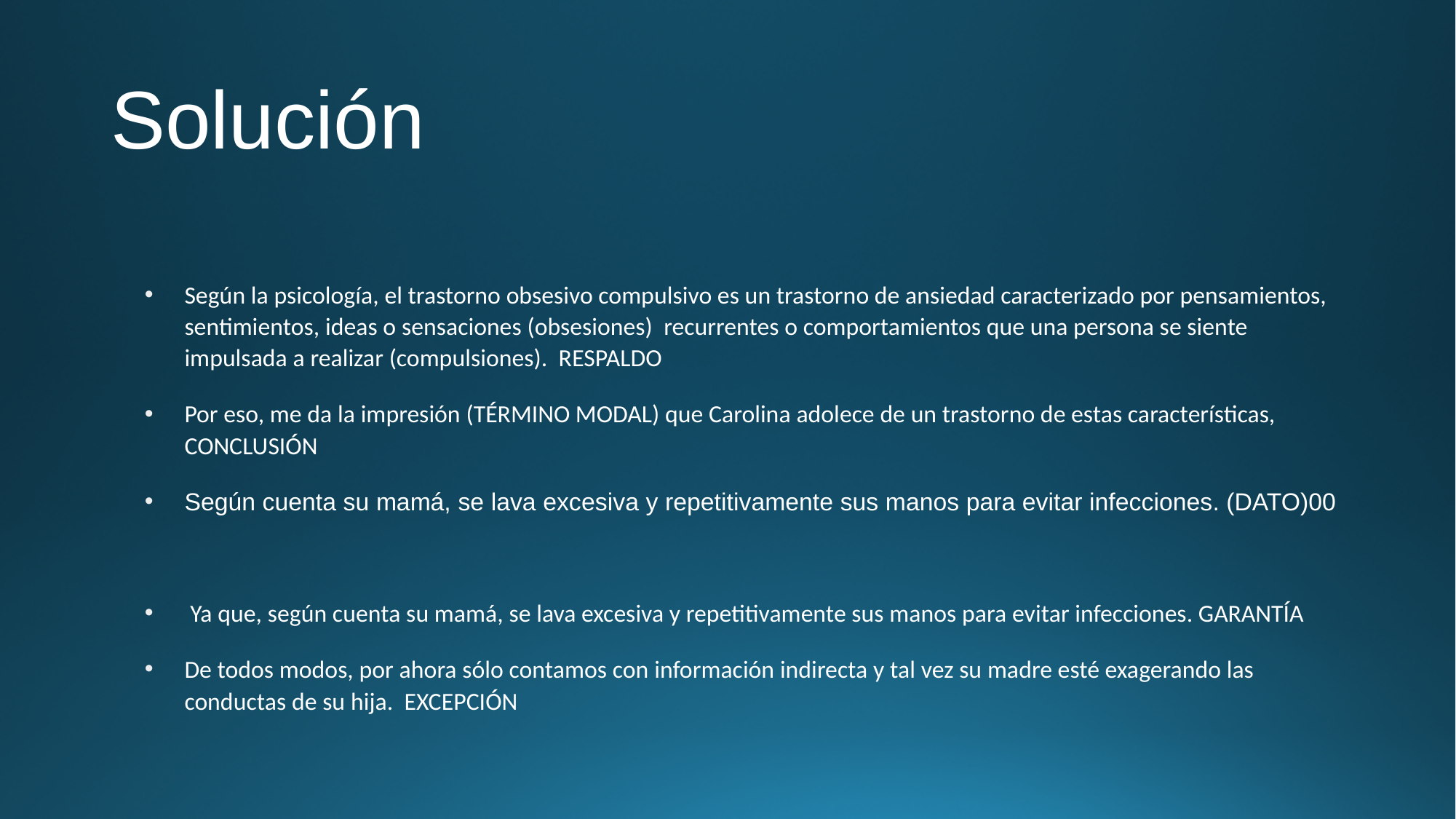

# Solución

Según la psicología, el trastorno obsesivo compulsivo es un trastorno de ansiedad caracterizado por pensamientos, sentimientos, ideas o sensaciones (obsesiones)  recurrentes o comportamientos que una persona se siente impulsada a realizar (compulsiones).  RESPALDO
Por eso, me da la impresión (TÉRMINO MODAL) que Carolina adolece de un trastorno de estas características, CONCLUSIÓN
Según cuenta su mamá, se lava excesiva y repetitivamente sus manos para evitar infecciones. (DATO)00

 Ya que, según cuenta su mamá, se lava excesiva y repetitivamente sus manos para evitar infecciones. GARANTÍA
De todos modos, por ahora sólo contamos con información indirecta y tal vez su madre esté exagerando las conductas de su hija.  EXCEPCIÓN